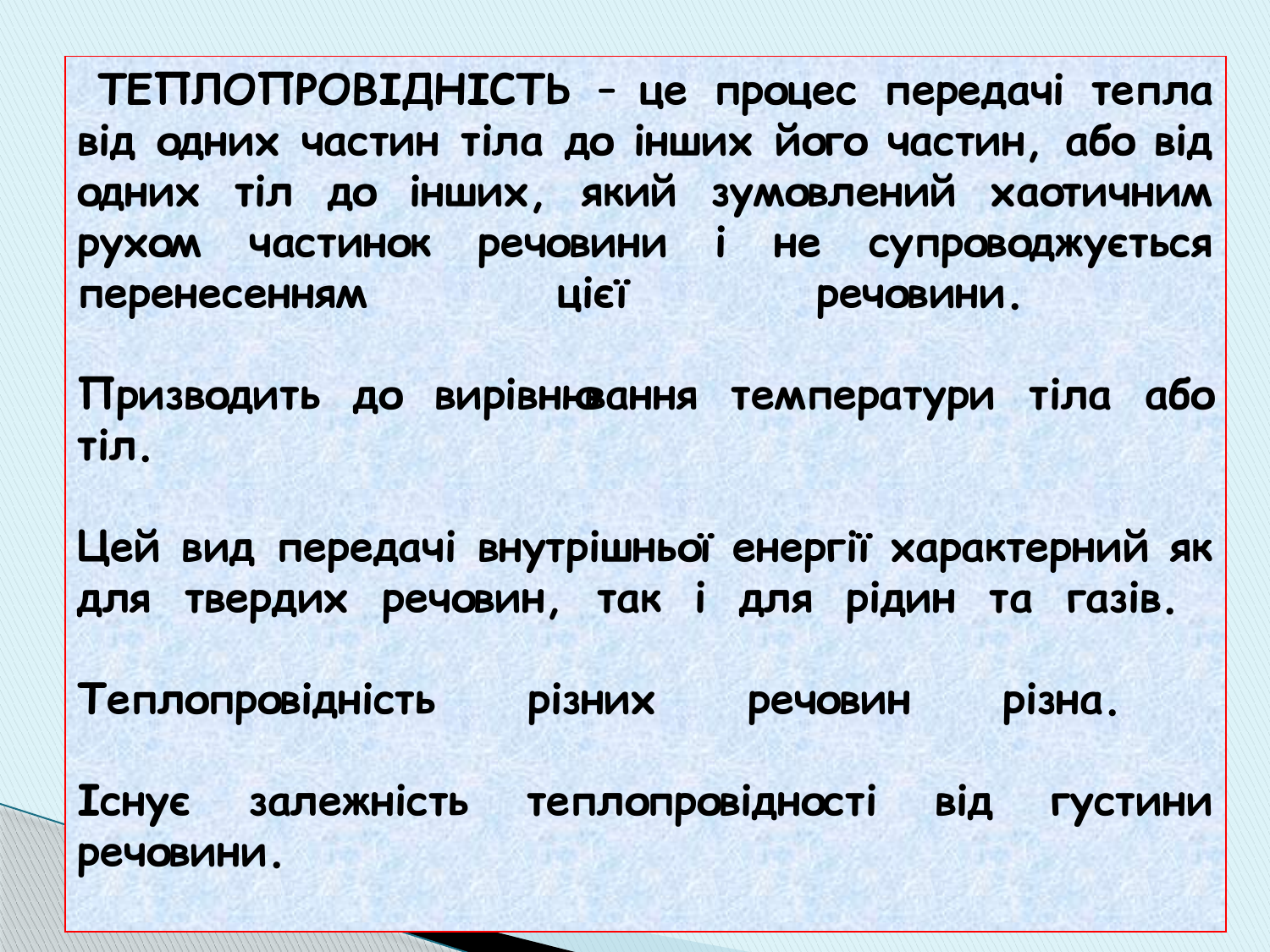

ТЕПЛОПРОВІДНІСТЬ – це процес передачі тепла від одних частин тіла до інших його частин, або від одних тіл до інших, який зумовлений хаотичним рухом частинок речовини і не супроводжується перенесенням цієї речовини.
Призводить до вирівнювання температури тіла або тіл.
Цей вид передачі внутрішньої енергії характерний як для твердих речовин, так і для рідин та газів.
Теплопровідність різних речовин різна.
Існує залежність теплопровідності від густини речовини.